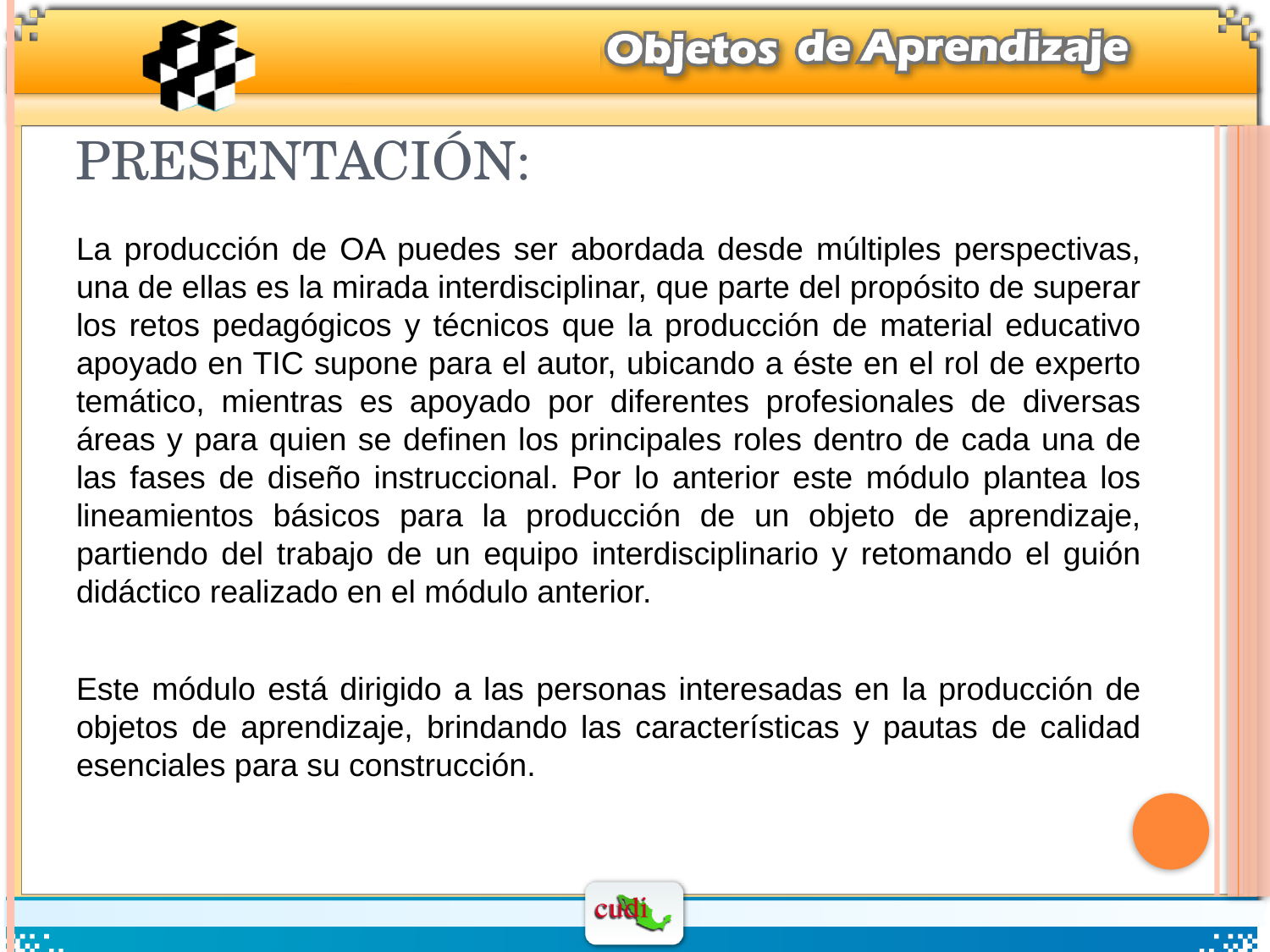

# Presentación:
La producción de OA puedes ser abordada desde múltiples perspectivas, una de ellas es la mirada interdisciplinar, que parte del propósito de superar los retos pedagógicos y técnicos que la producción de material educativo apoyado en TIC supone para el autor, ubicando a éste en el rol de experto temático, mientras es apoyado por diferentes profesionales de diversas áreas y para quien se definen los principales roles dentro de cada una de las fases de diseño instruccional. Por lo anterior este módulo plantea los lineamientos básicos para la producción de un objeto de aprendizaje, partiendo del trabajo de un equipo interdisciplinario y retomando el guión didáctico realizado en el módulo anterior.

Este módulo está dirigido a las personas interesadas en la producción de objetos de aprendizaje, brindando las características y pautas de calidad esenciales para su construcción.